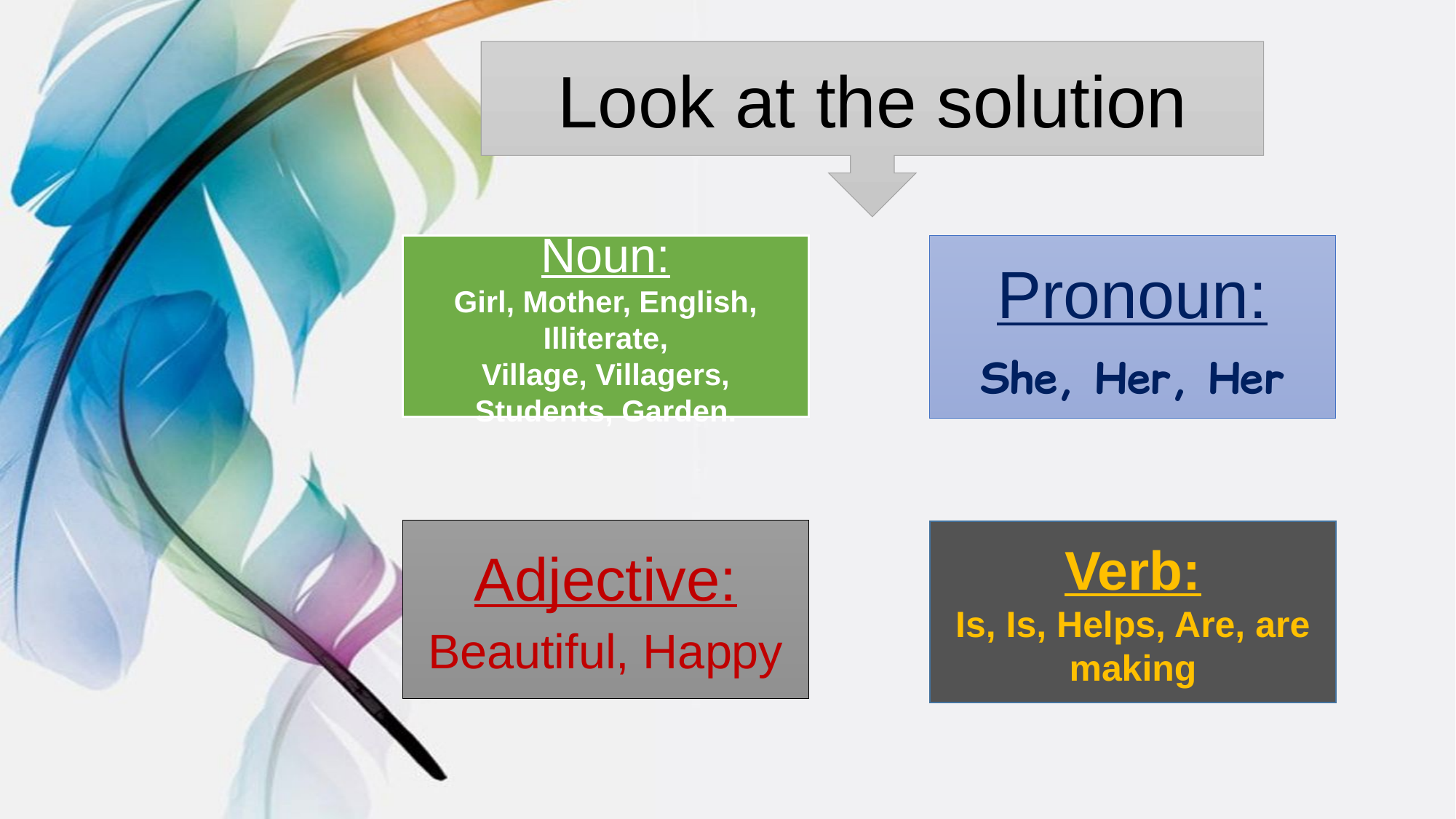

Look at the solution
Pronoun:

She, Her, Her
Noun:
Girl, Mother, English, Illiterate,
Village, Villagers, Students, Garden.
Adjective:

Beautiful, Happy
Verb:
Is, Is, Helps, Are, are making